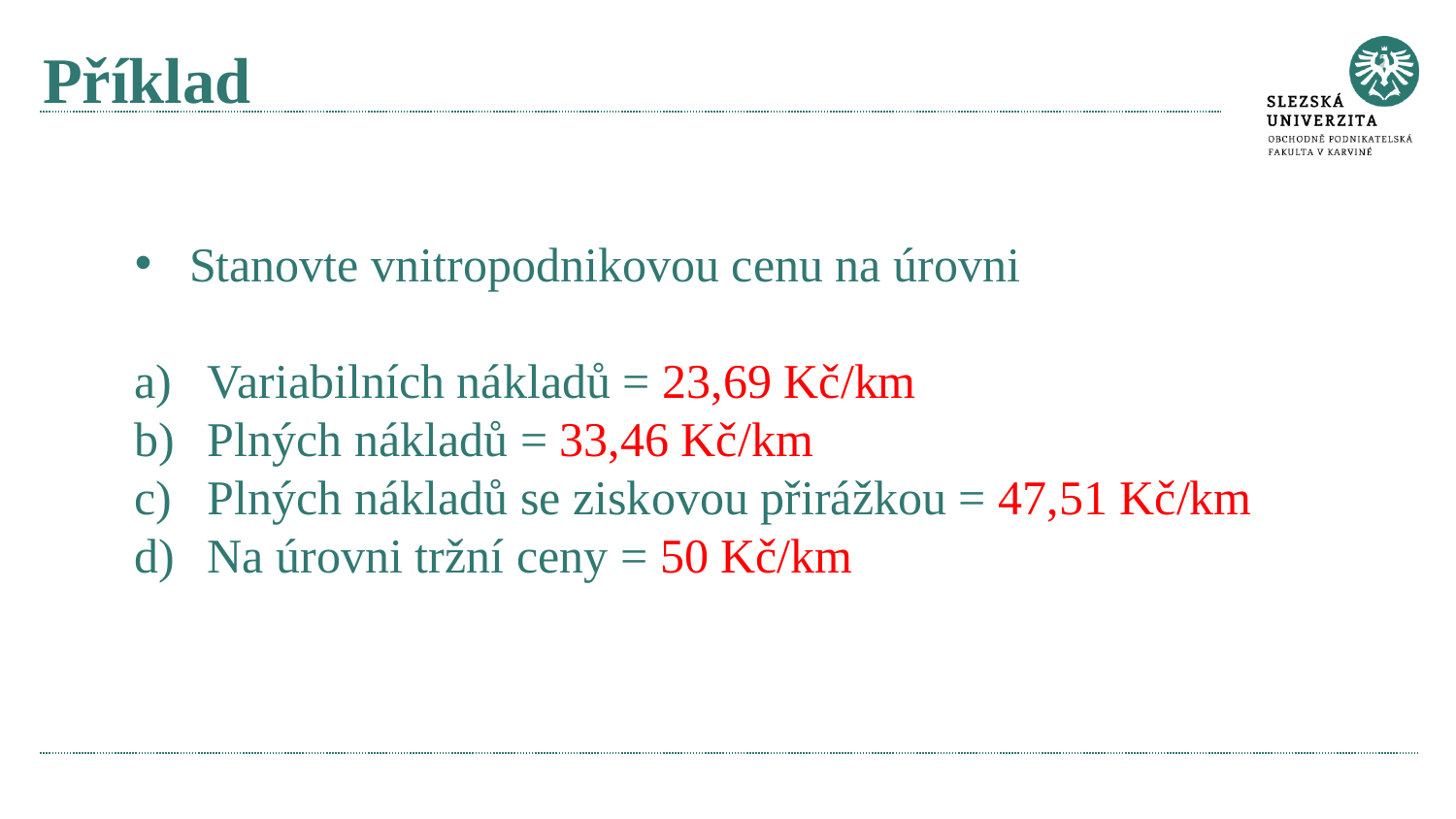

# Příklad

Stanovte vnitropodnikovou cenu na úrovni

Variabilních nákladů = 23,69 Kč/km
Plných nákladů = 33,46 Kč/km
Plných nákladů se ziskovou přirážkou = 47,51 Kč/km
Na úrovni tržní ceny = 50 Kč/km